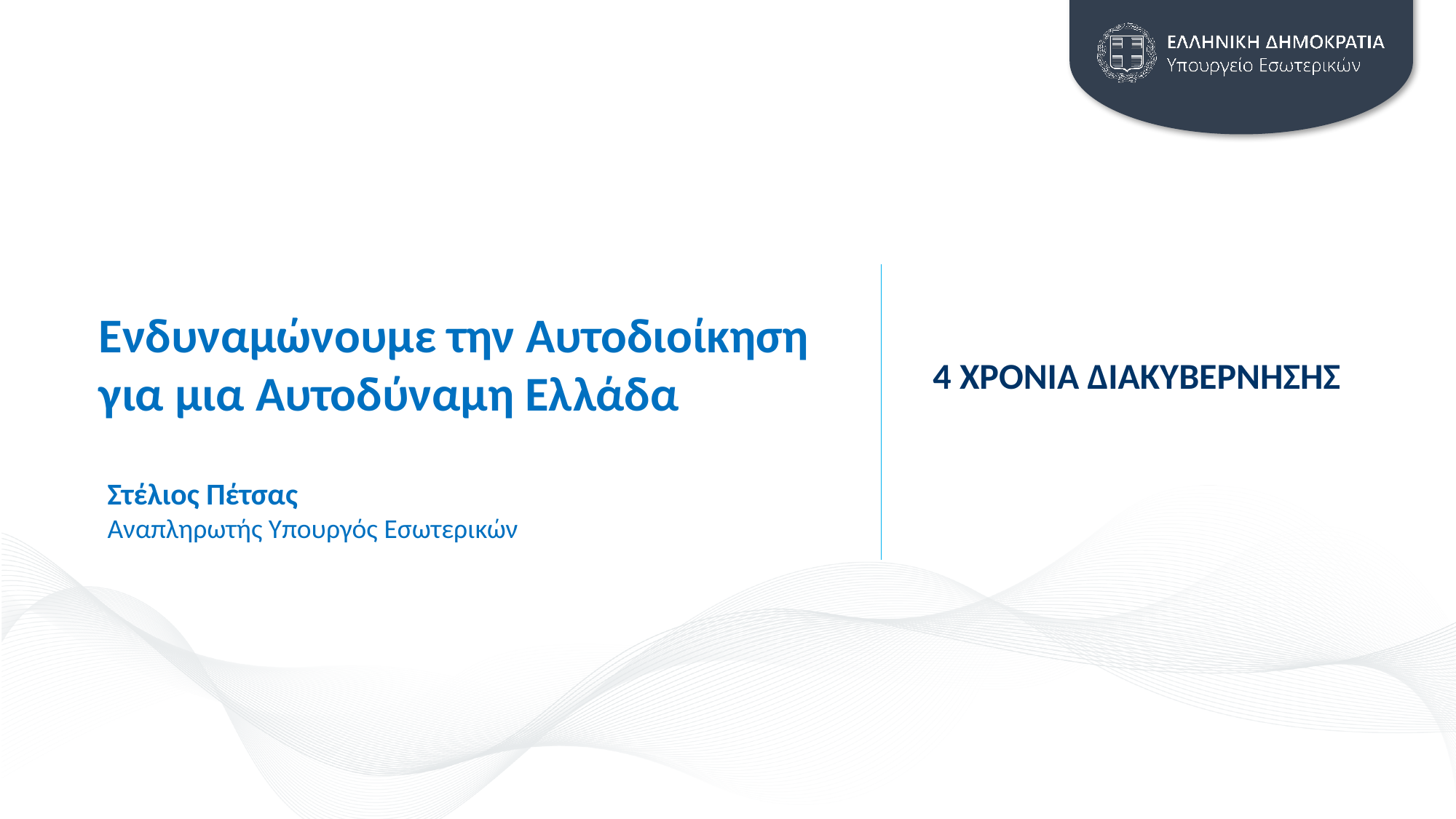

Ενδυναμώνουμε την Αυτοδιοίκηση για μια Αυτοδύναμη Ελλάδα
# 4 ΧΡΟΝΙΑ ΔΙΑΚΥΒΕΡΝΗΣΗΣ
Στέλιος Πέτσας
Αναπληρωτής Υπουργός Εσωτερικών